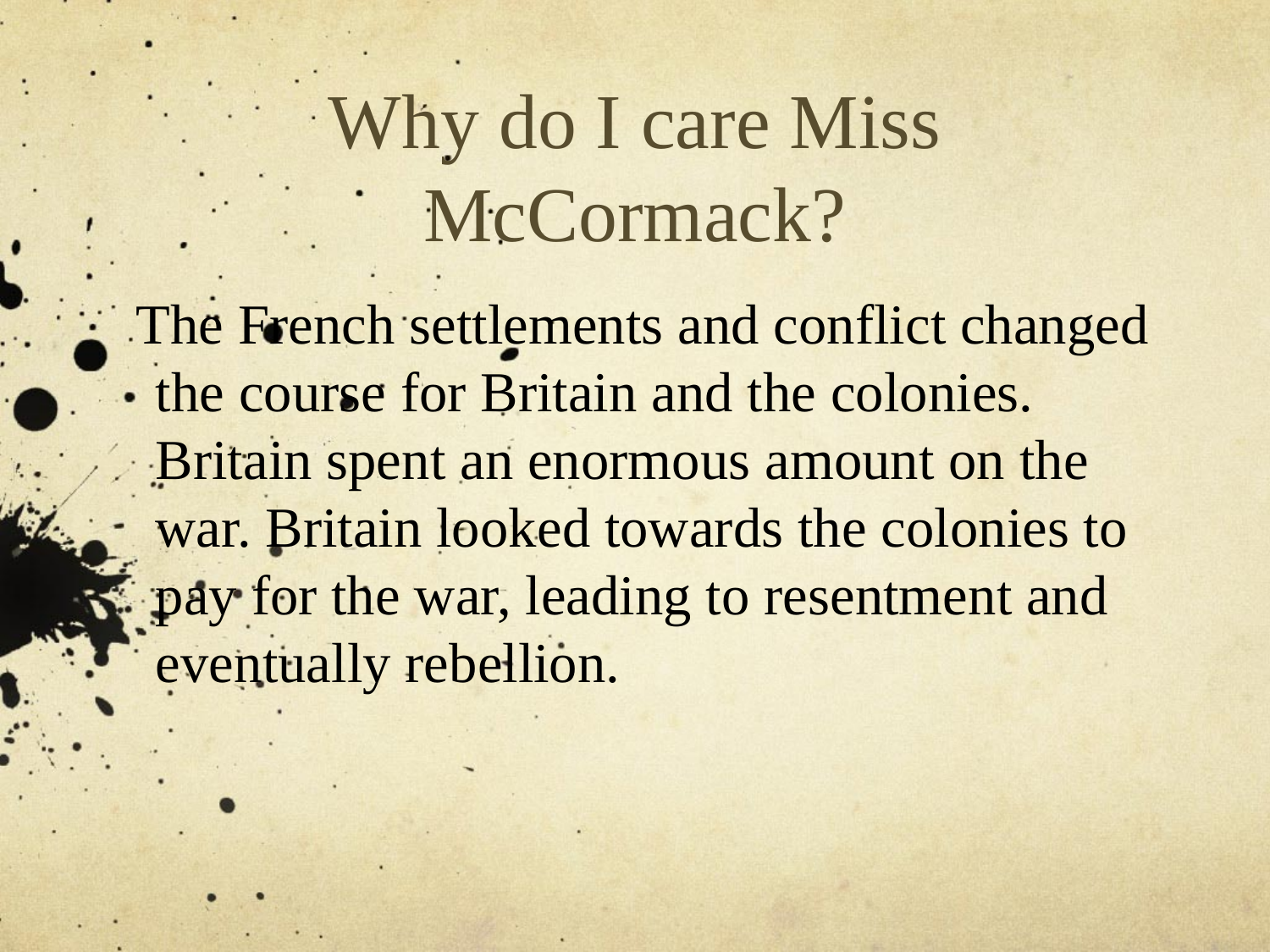

# Why do I care Miss McCormack?
The French settlements and conflict changed the course for Britain and the colonies. Britain spent an enormous amount on the war. Britain looked towards the colonies to pay for the war, leading to resentment and eventually rebellion.